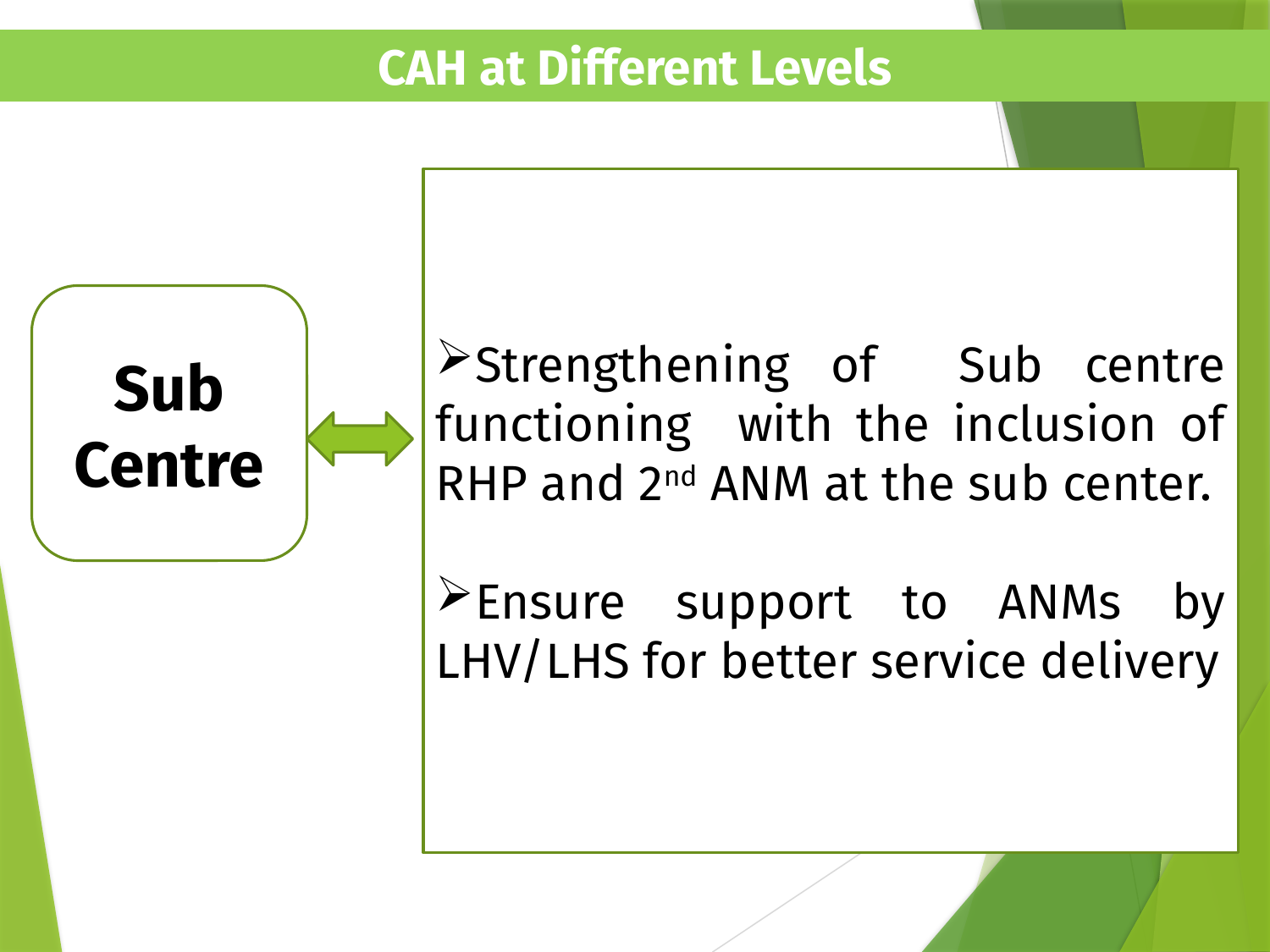

CAH at Different Levels
Strengthening of  Sub centre functioning  with the inclusion of RHP and 2nd ANM at the sub center.

Ensure support to ANMs by LHV/LHS for better service delivery
Sub Centre